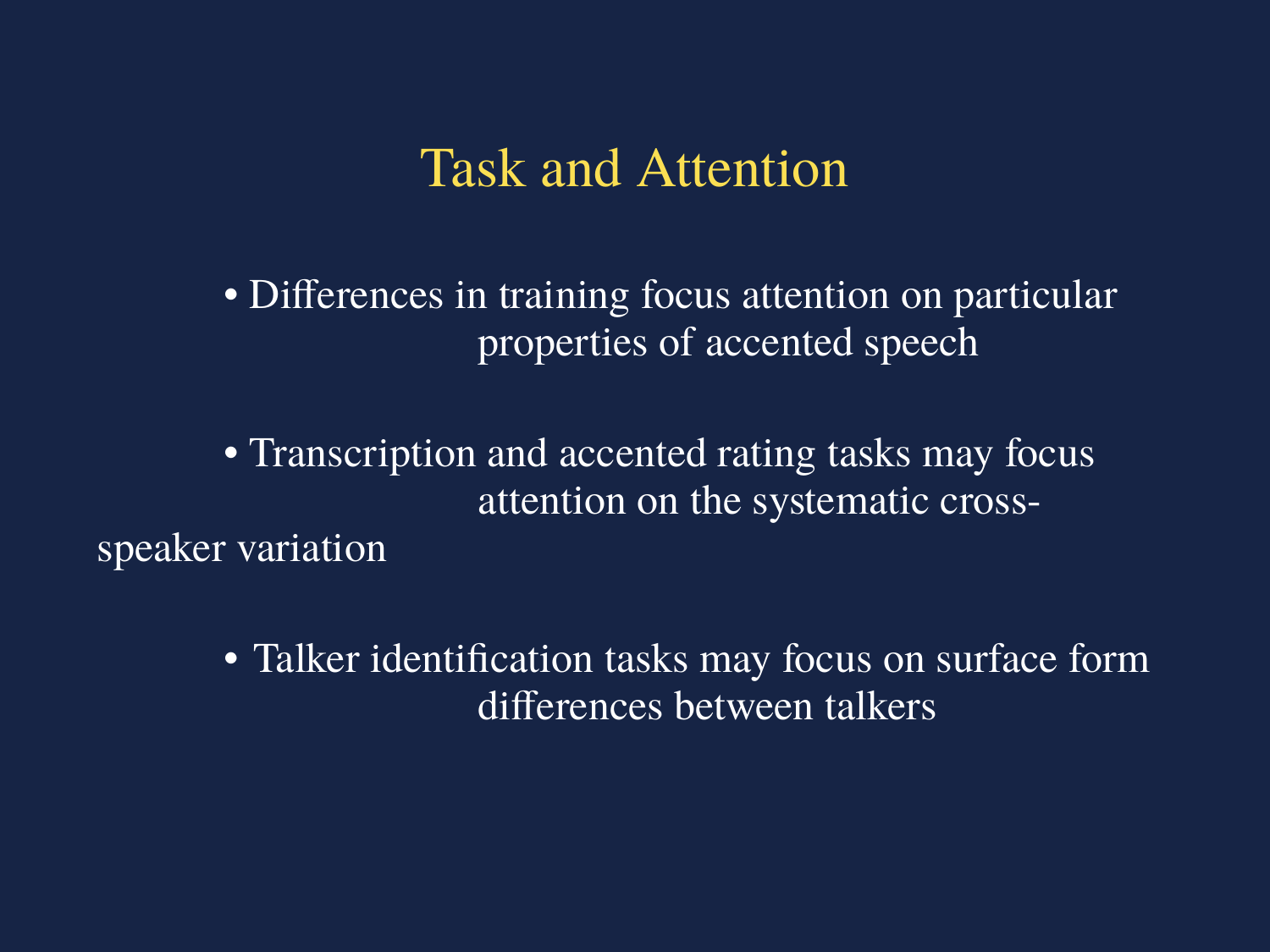

Task and Attention
	• Differences in training focus attention on particular			properties of accented speech

	• Transcription and accented rating tasks may focus 				attention on the systematic cross-speaker variation

	• Talker identification tasks may focus on surface form 			differences between talkers